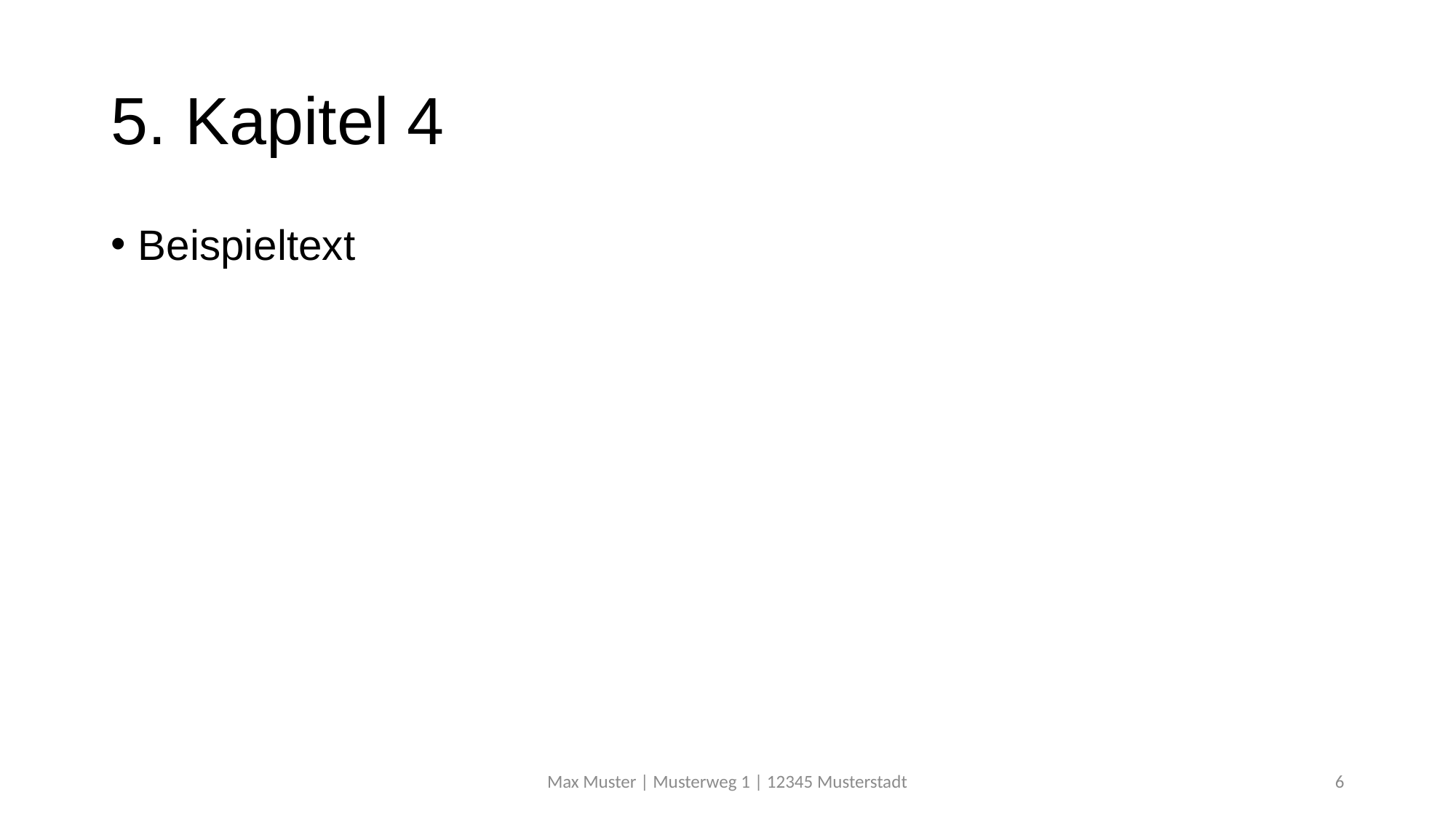

# 5. Kapitel 4
Beispieltext

Max Muster | Musterweg 1 | 12345 Musterstadt
6